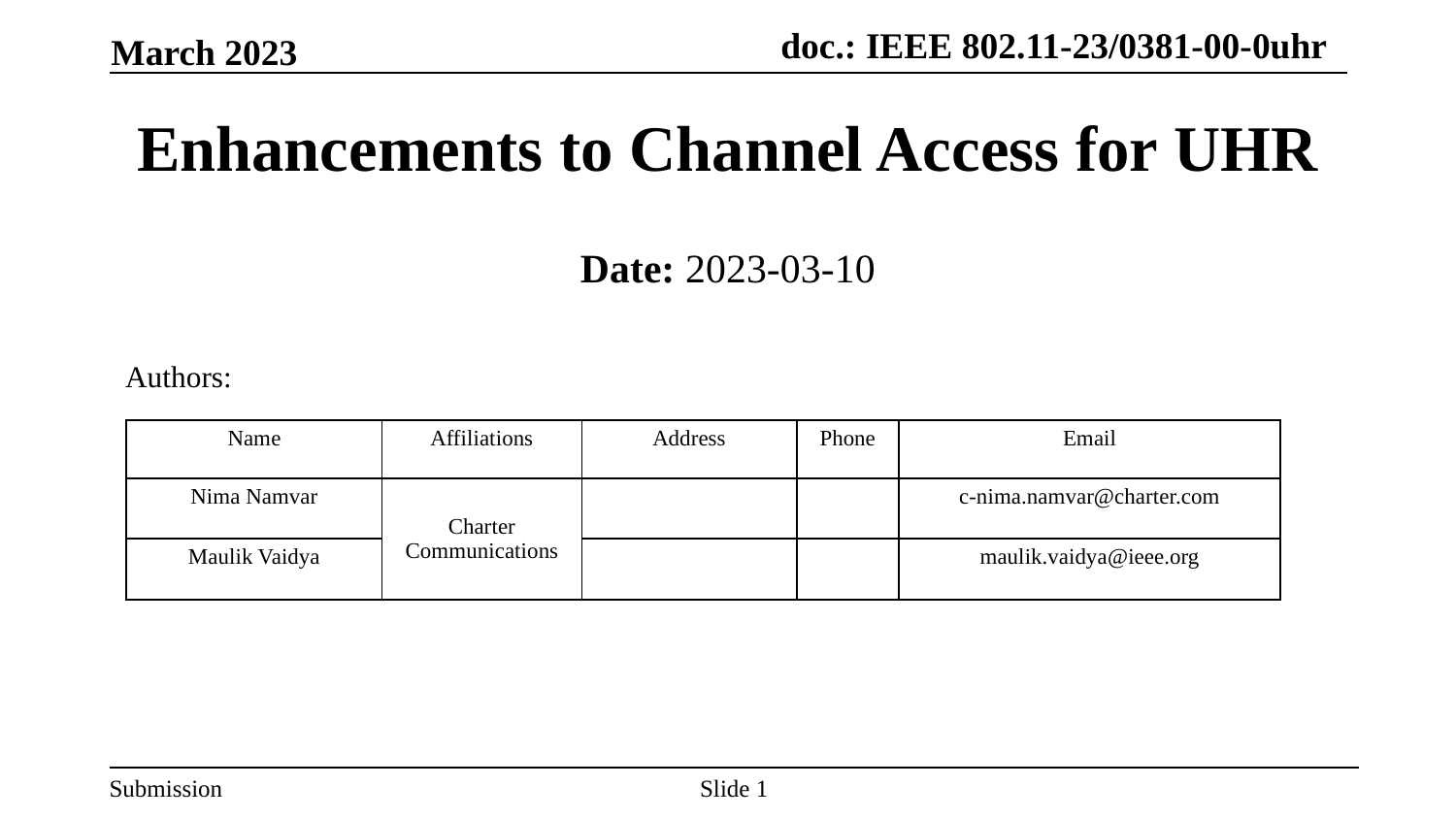

doc.: IEEE 802.11-23/0381-00-0uhr
March 2023

# Enhancements to Channel Access for UHR
Date: 2023-03-10
Authors:
| Name | Affiliations | Address | Phone | Email |
| --- | --- | --- | --- | --- |
| Nima Namvar | Charter Communications |  |  | c-nima.namvar@charter.com |
| Maulik Vaidya |  |  |  | maulik.vaidya@ieee.org |
Slide 1